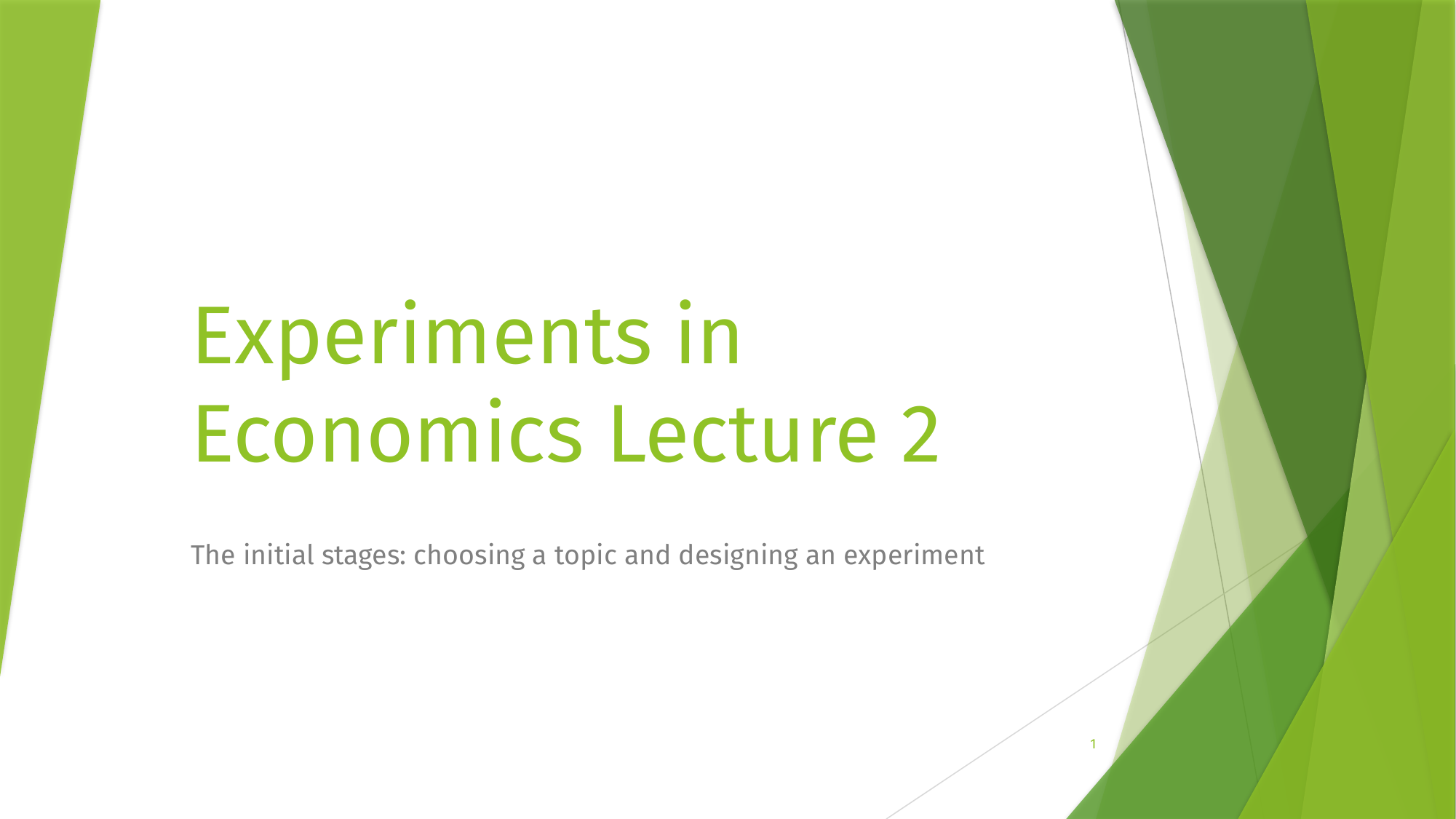

# Experiments in Economics Lecture 2

The initial stages: choosing a topic and designing an experiment
1